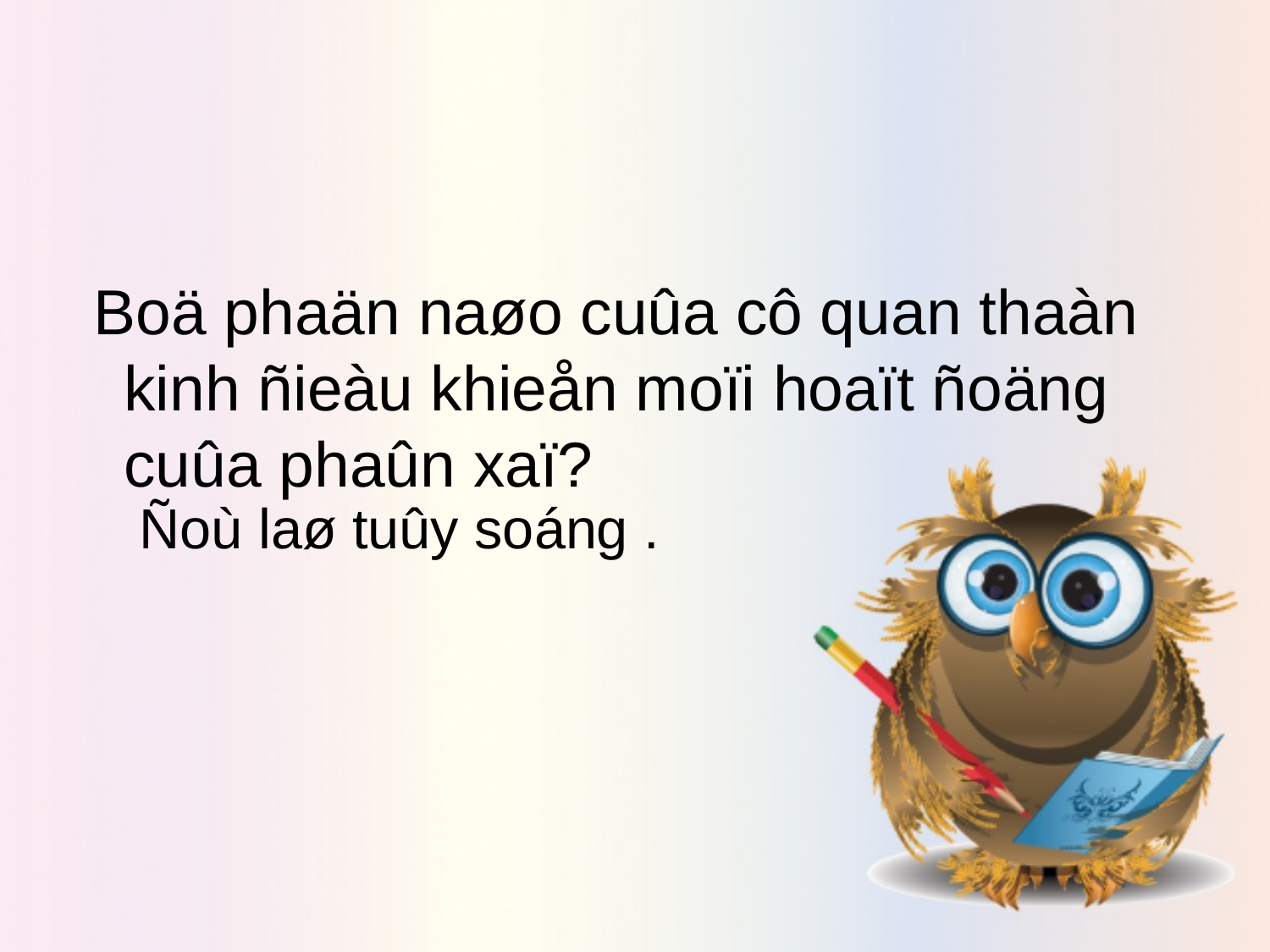

Boä phaän naøo cuûa cô quan thaàn kinh ñieàu khieån moïi hoaït ñoäng cuûa phaûn xaï?
Ñoù laø tuûy soáng .